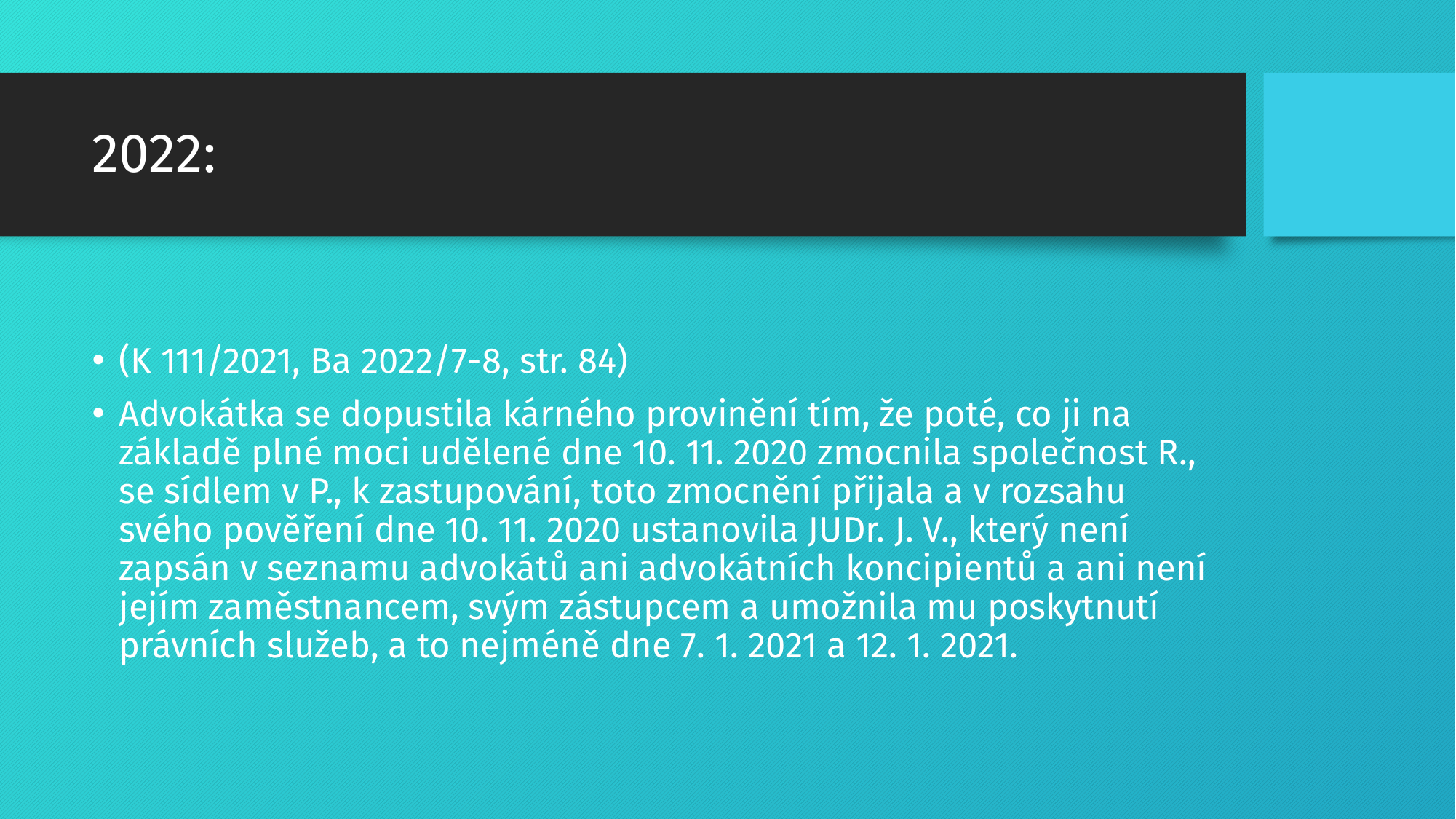

# 2022:

(K 111/2021, Ba 2022/7-8, str. 84)
Advokátka se dopustila kárného provinění tím, že poté, co ji na základě plné moci udělené dne 10. 11. 2020 zmocnila společnost R., se sídlem v P., k zastupování, toto zmocnění přijala a v rozsahu svého pověření dne 10. 11. 2020 ustanovila JUDr. J. V., který není zapsán v seznamu advokátů ani advokátních koncipientů a ani není jejím zaměstnancem, svým zástupcem a umožnila mu poskytnutí právních služeb, a to nejméně dne 7. 1. 2021 a 12. 1. 2021.